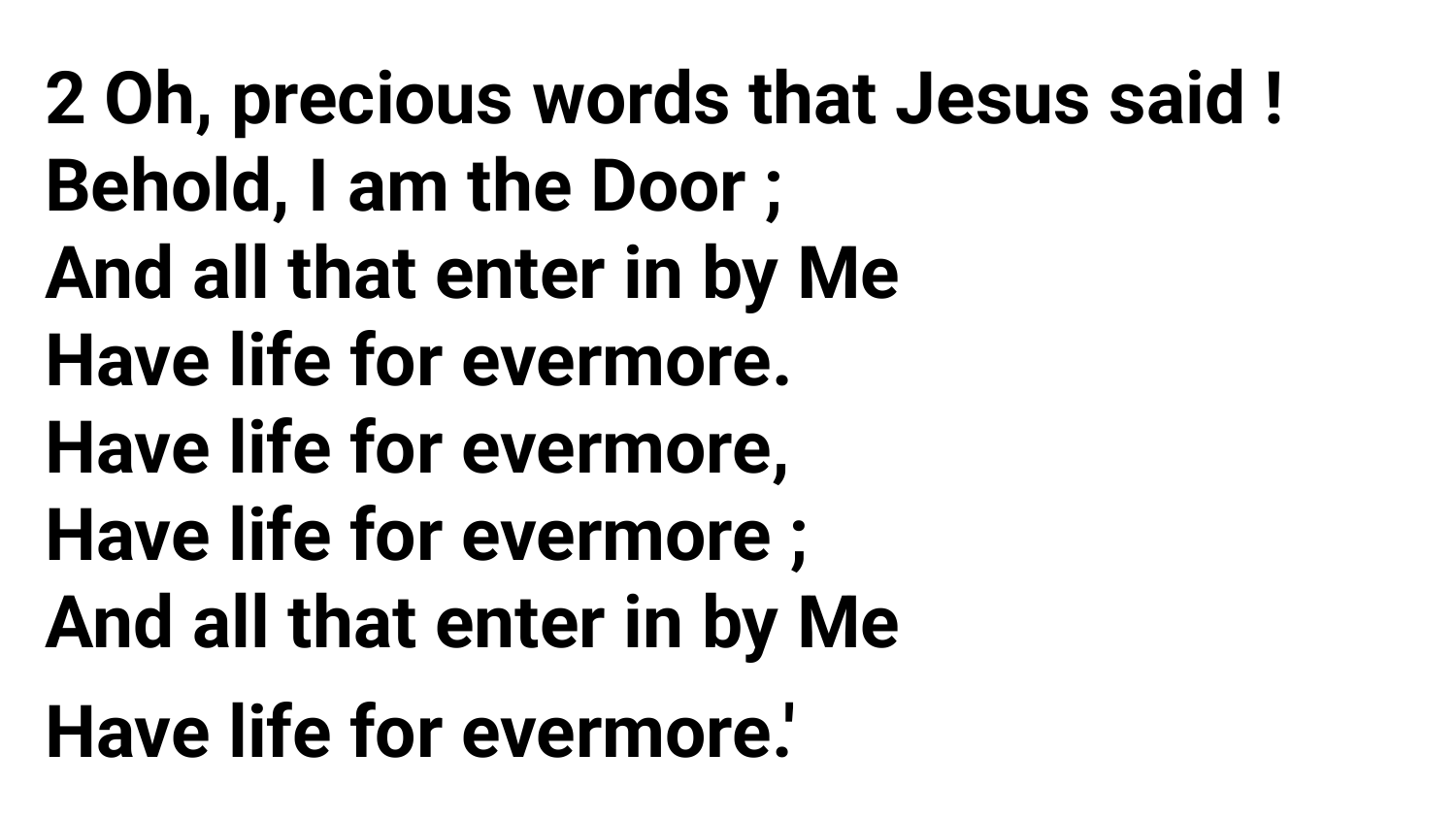

2 Oh, precious words that Jesus said !
Behold, I am the Door ;
And all that enter in by Me
Have life for evermore.
Have life for evermore,
Have life for evermore ;
And all that enter in by Me
Have life for evermore.'